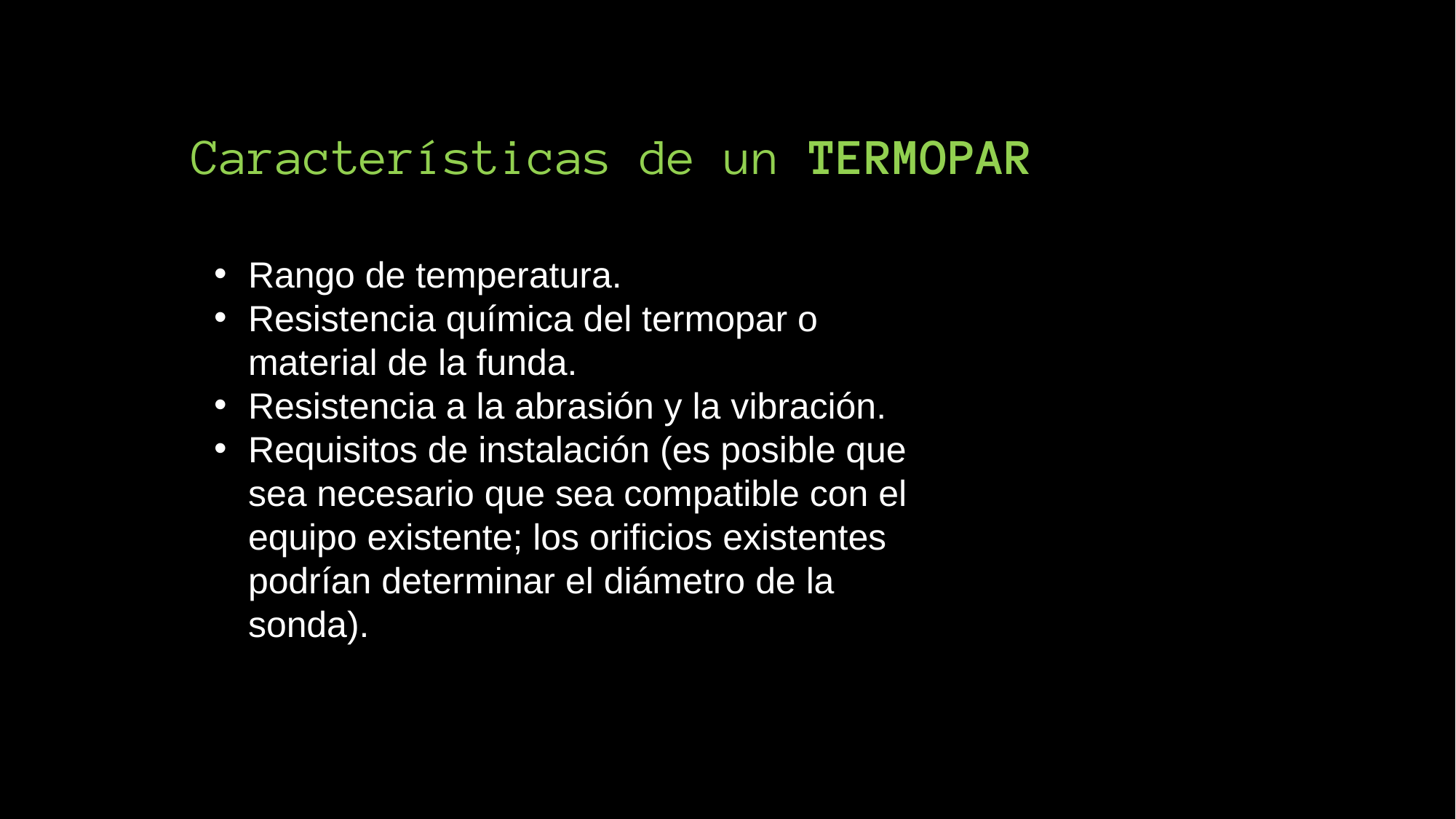

# Características de un TERMOPAR
Rango de temperatura.
Resistencia química del termopar o material de la funda.
Resistencia a la abrasión y la vibración.
Requisitos de instalación (es posible que sea necesario que sea compatible con el equipo existente; los orificios existentes podrían determinar el diámetro de la sonda).